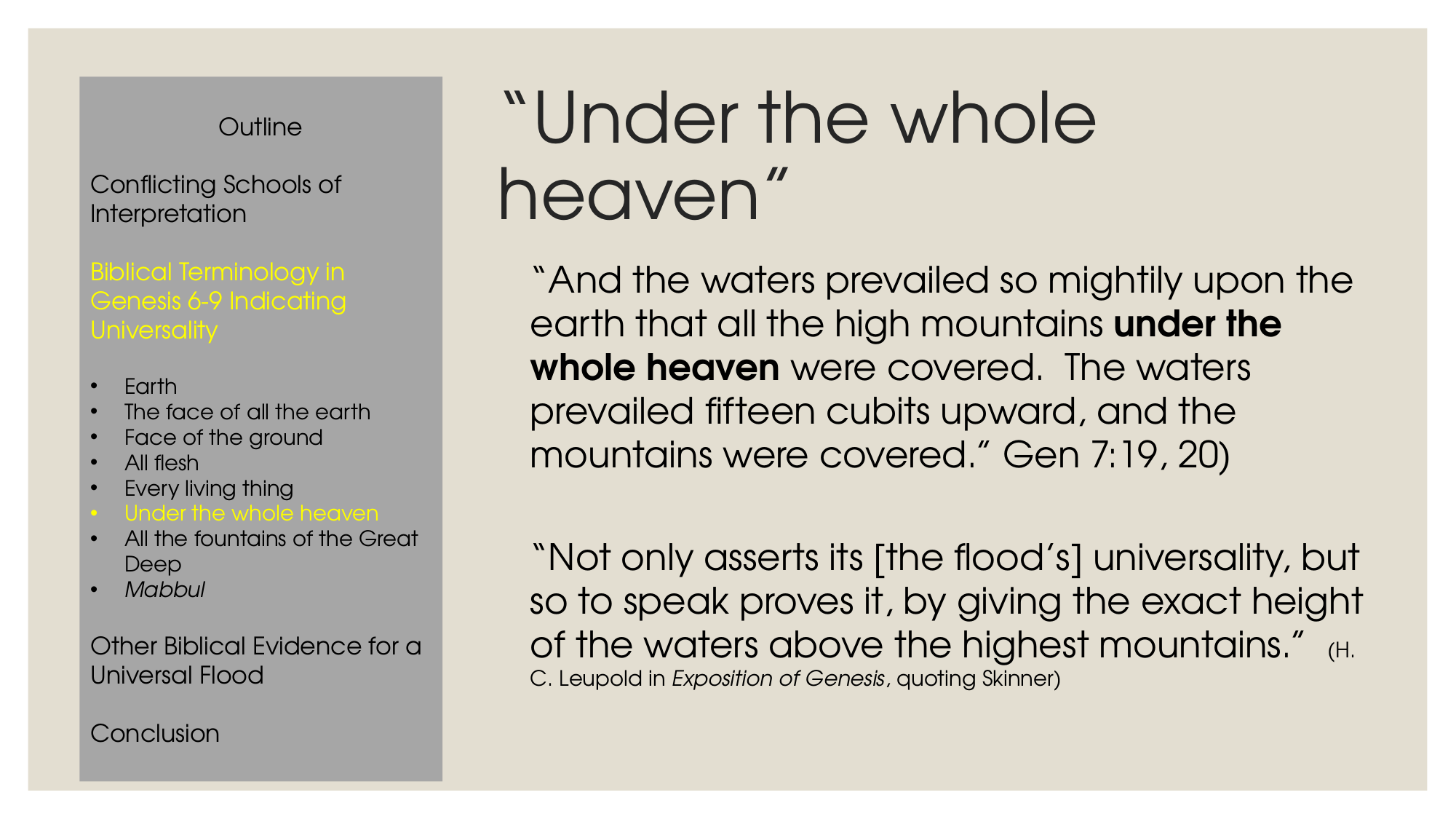

Outline

Conflicting Schools of Interpretation

Biblical Terminology in Genesis 6-9 Indicating Universality

Earth
The face of all the earth
Face of the ground
All flesh
Every living thing
Under the whole heaven
All the fountains of the Great Deep
Mabbul

Other Biblical Evidence for a Universal Flood

Conclusion

# “Under the whole heaven”
“And the waters prevailed so mightily upon the earth that all the high mountains under the whole heaven were covered.  The waters prevailed fifteen cubits upward, and the mountains were covered.” Gen 7:19, 20)

“Not only asserts its [the flood’s] universality, but so to speak proves it, by giving the exact height of the waters above the highest mountains.”  (H. C. Leupold in Exposition of Genesis, quoting Skinner)

Eccl 2:3
Eccl 3:1